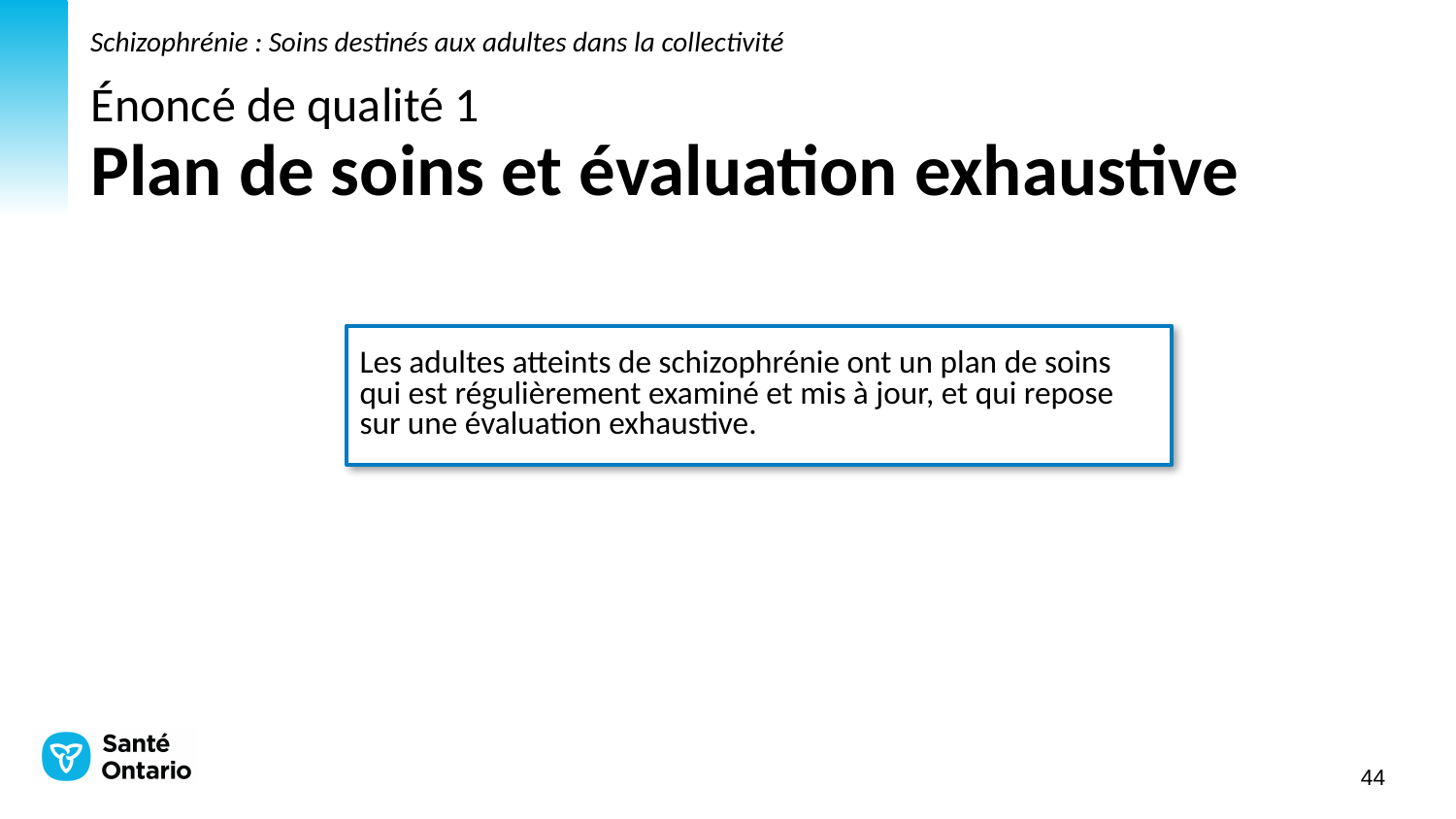

Schizophrénie : Soins destinés aux adultes dans la collectivité
# Énoncé de qualité 1 Plan de soins et évaluation exhaustive
Les adultes atteints de schizophrénie ont un plan de soins qui est régulièrement examiné et mis à jour, et qui repose sur une évaluation exhaustive.